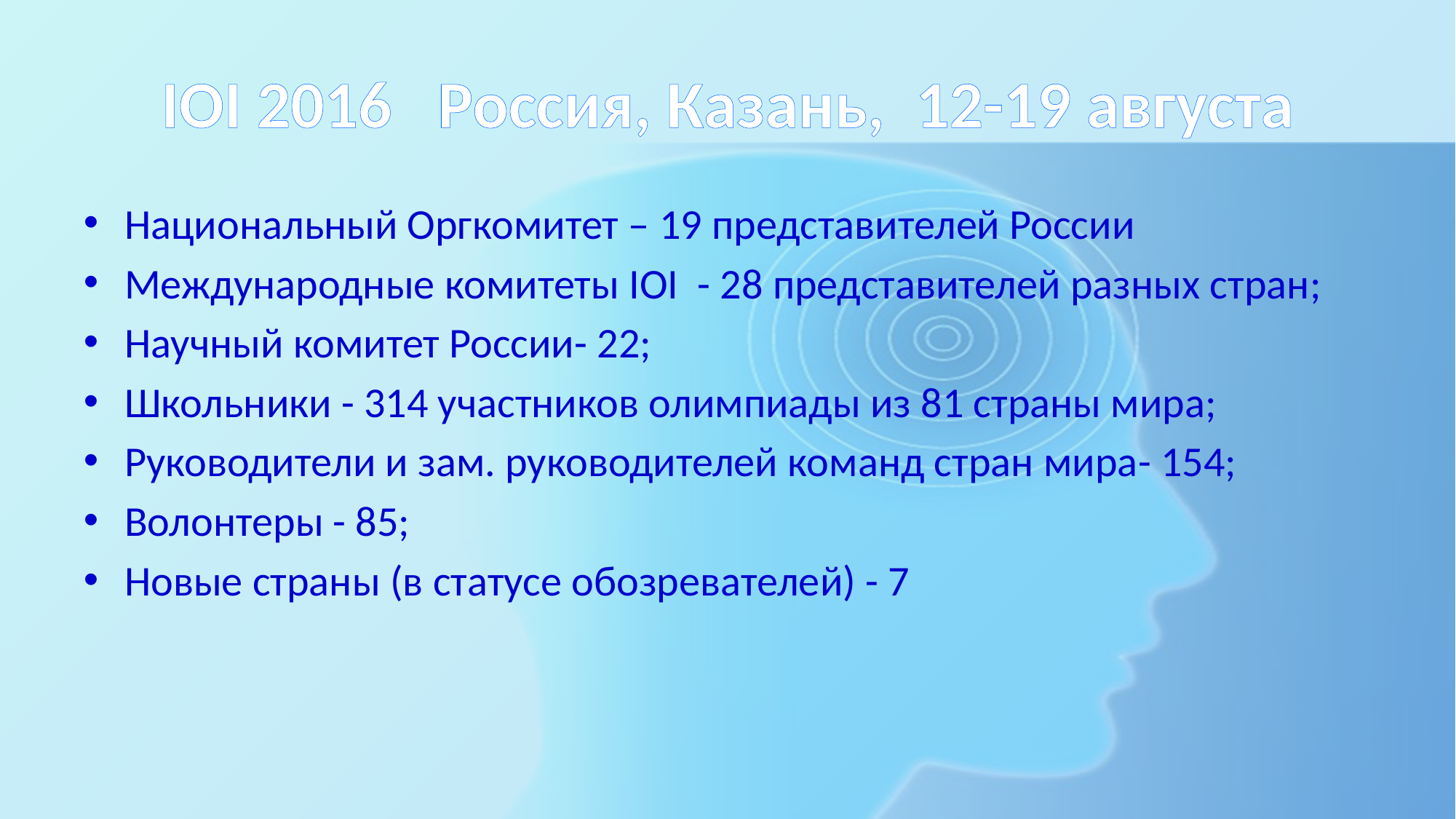

# IOI 2016   Россия, Казань,  12-19 августа
Национальный Оргкомитет – 19 представителей России
Международные комитеты IOI  - 28 представителей разных стран;
Научный комитет России- 22;
Школьники - 314 участников олимпиады из 81 страны мира;
Руководители и зам. руководителей команд стран мира- 154;
Волонтеры - 85;
Новые страны (в статусе обозревателей) - 7